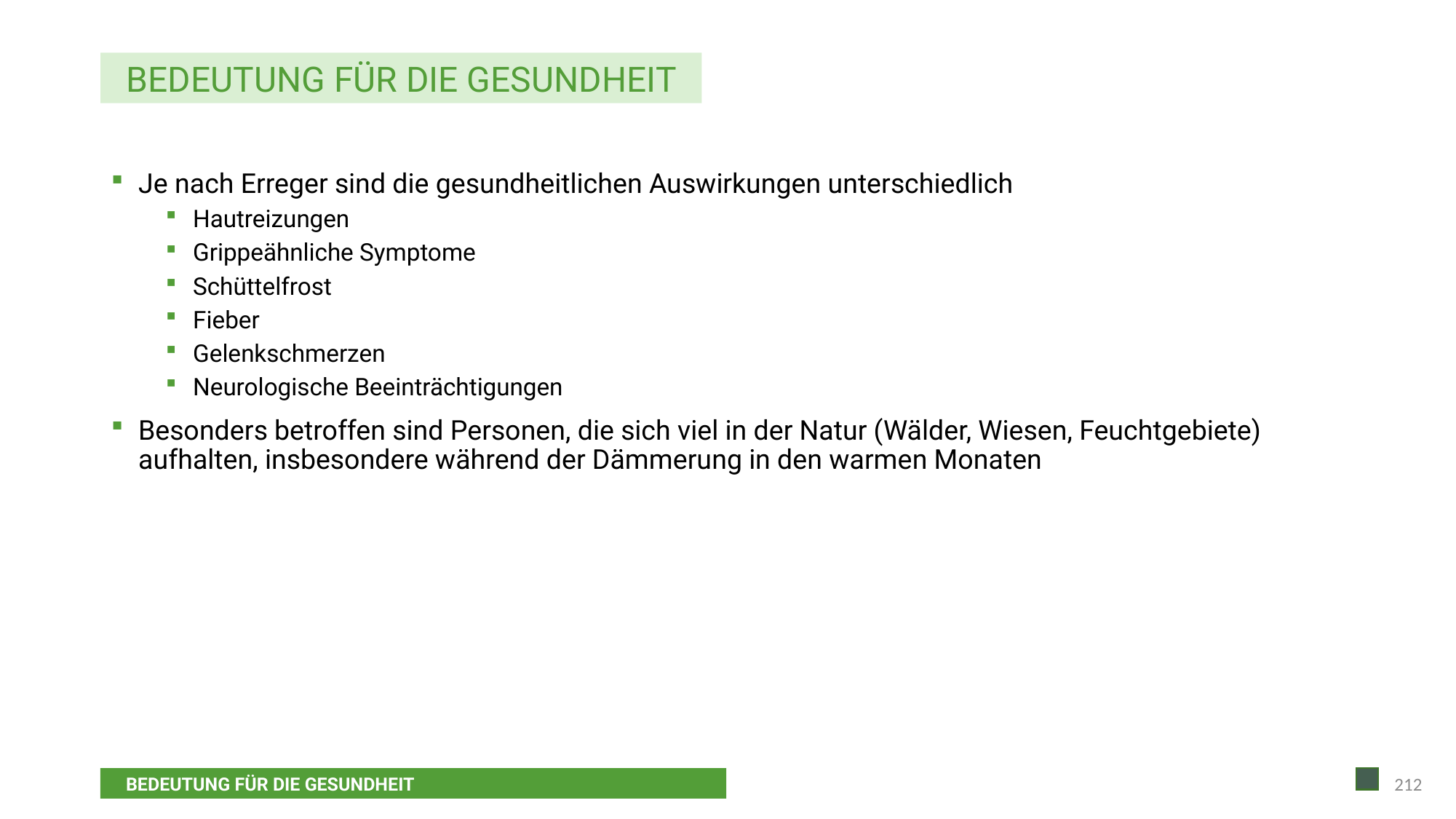

BEDEUTUNG FÜR DIE GESUNDHEIT
Je nach Erreger sind die gesundheitlichen Auswirkungen unterschiedlich
Hautreizungen
Grippeähnliche Symptome
Schüttelfrost
Fieber
Gelenkschmerzen
Neurologische Beeinträchtigungen
Besonders betroffen sind Personen, die sich viel in der Natur (Wälder, Wiesen, Feuchtgebiete) aufhalten, insbesondere während der Dämmerung in den warmen Monaten
212
BEDEUTUNG FÜR DIE GESUNDHEIT